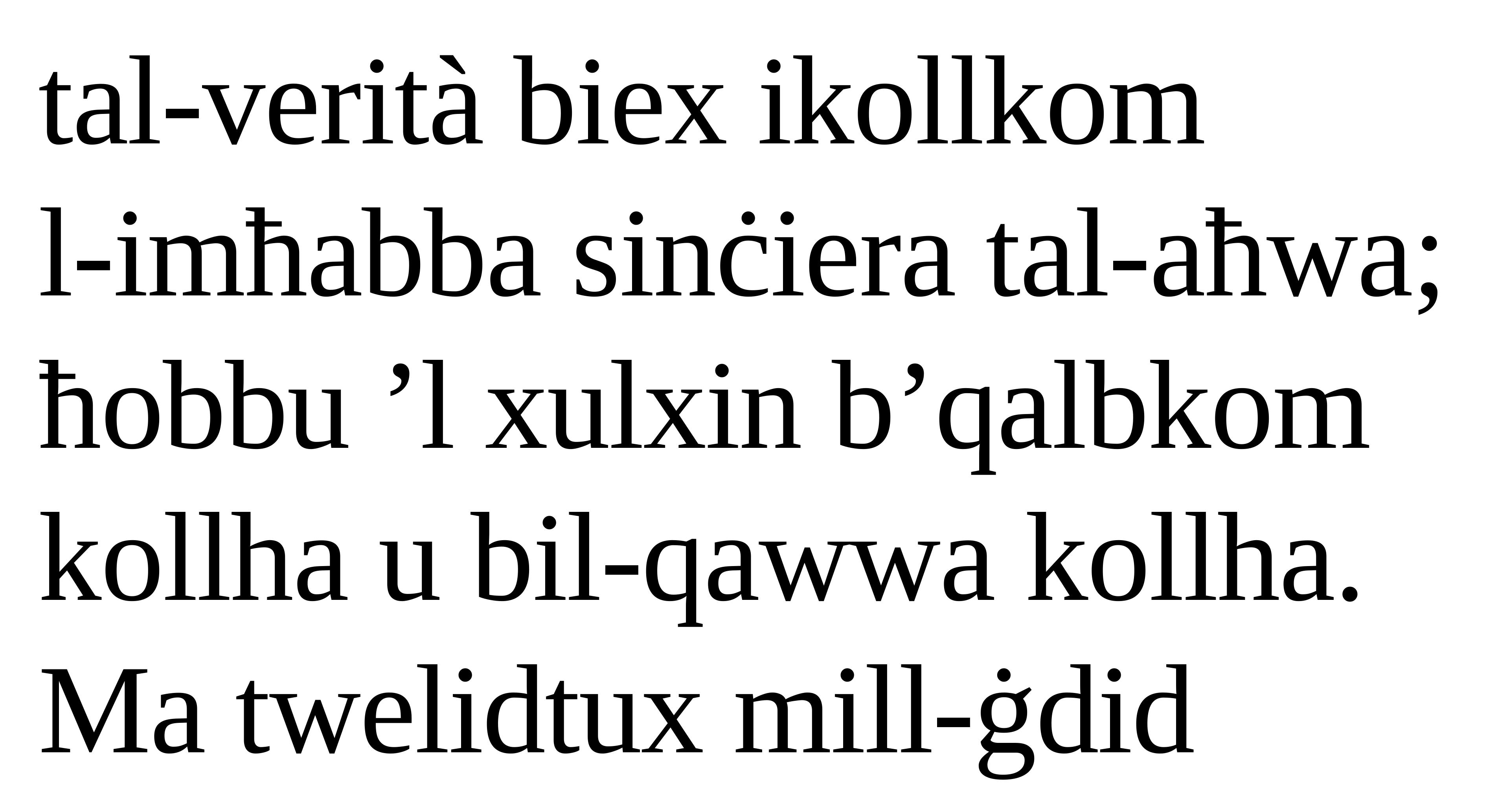

tal-verità biex ikollkom
l-imħabba sinċiera tal-aħwa; ħobbu ’l xulxin b’qalbkom kollha u bil-qawwa kollha.
Ma twelidtux mill-ġdid